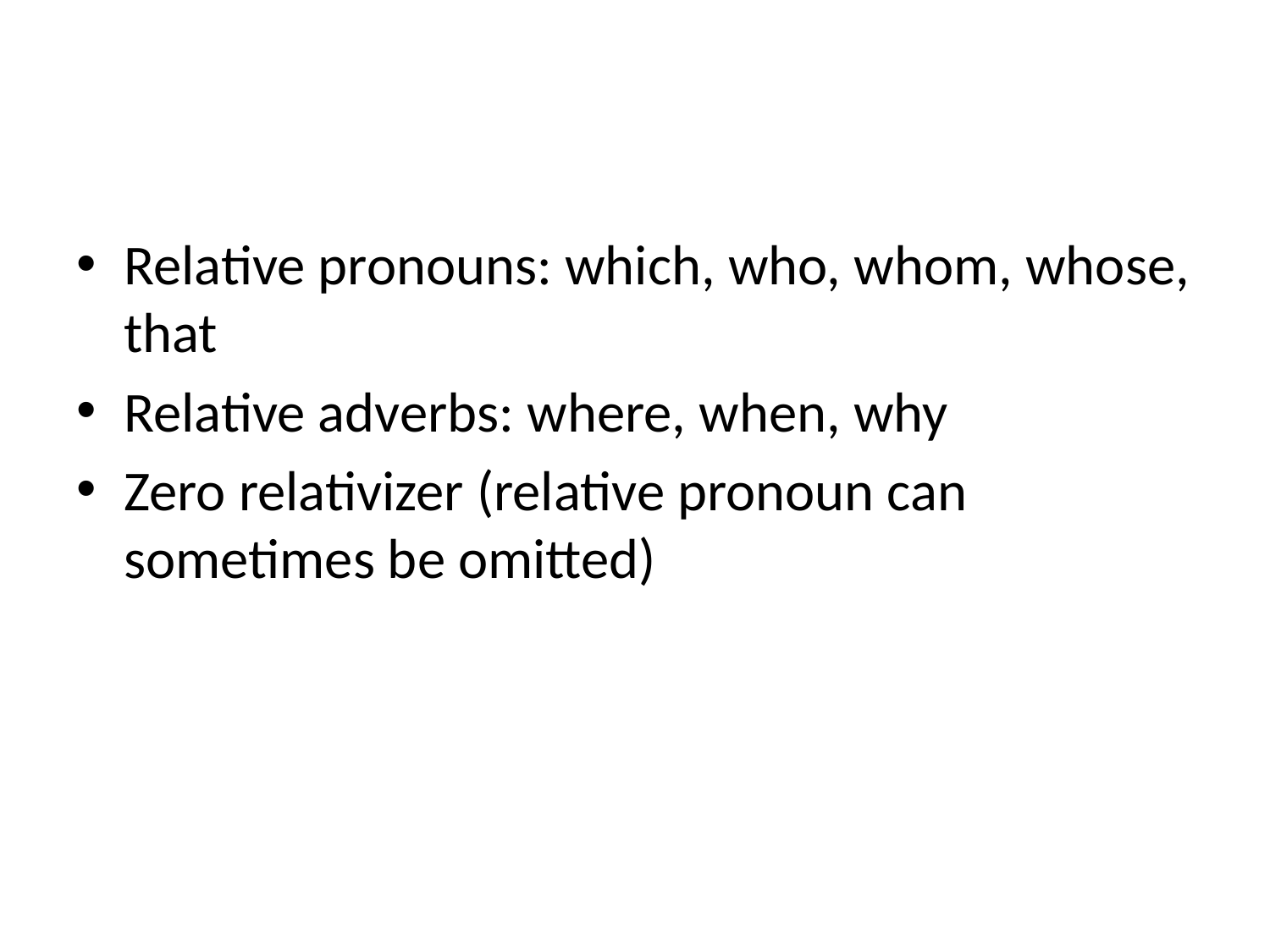

Relative pronouns: which, who, whom, whose, that
Relative adverbs: where, when, why
Zero relativizer (relative pronoun can sometimes be omitted)